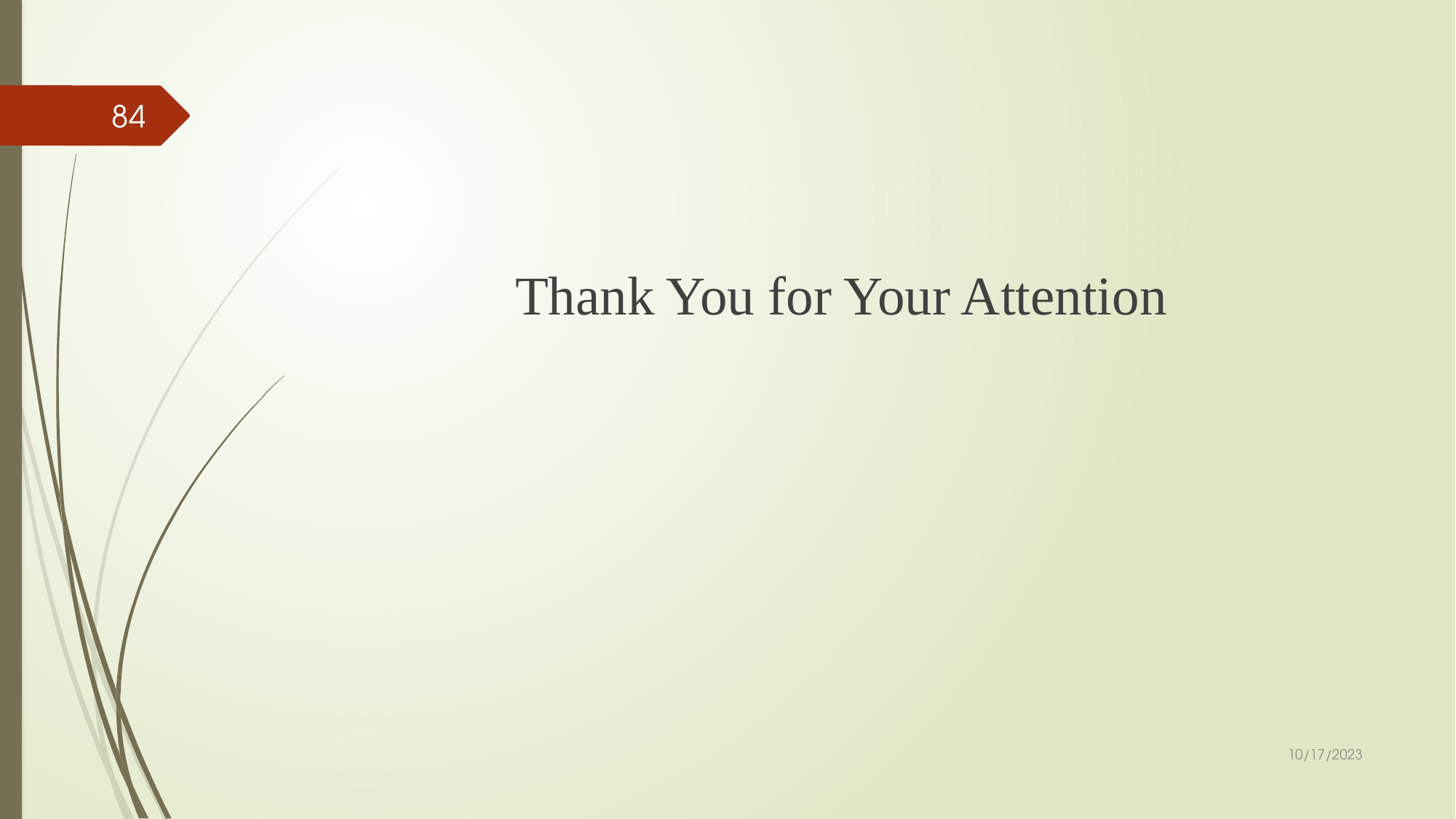

84
Thank You for Your Attention
10/17/2023